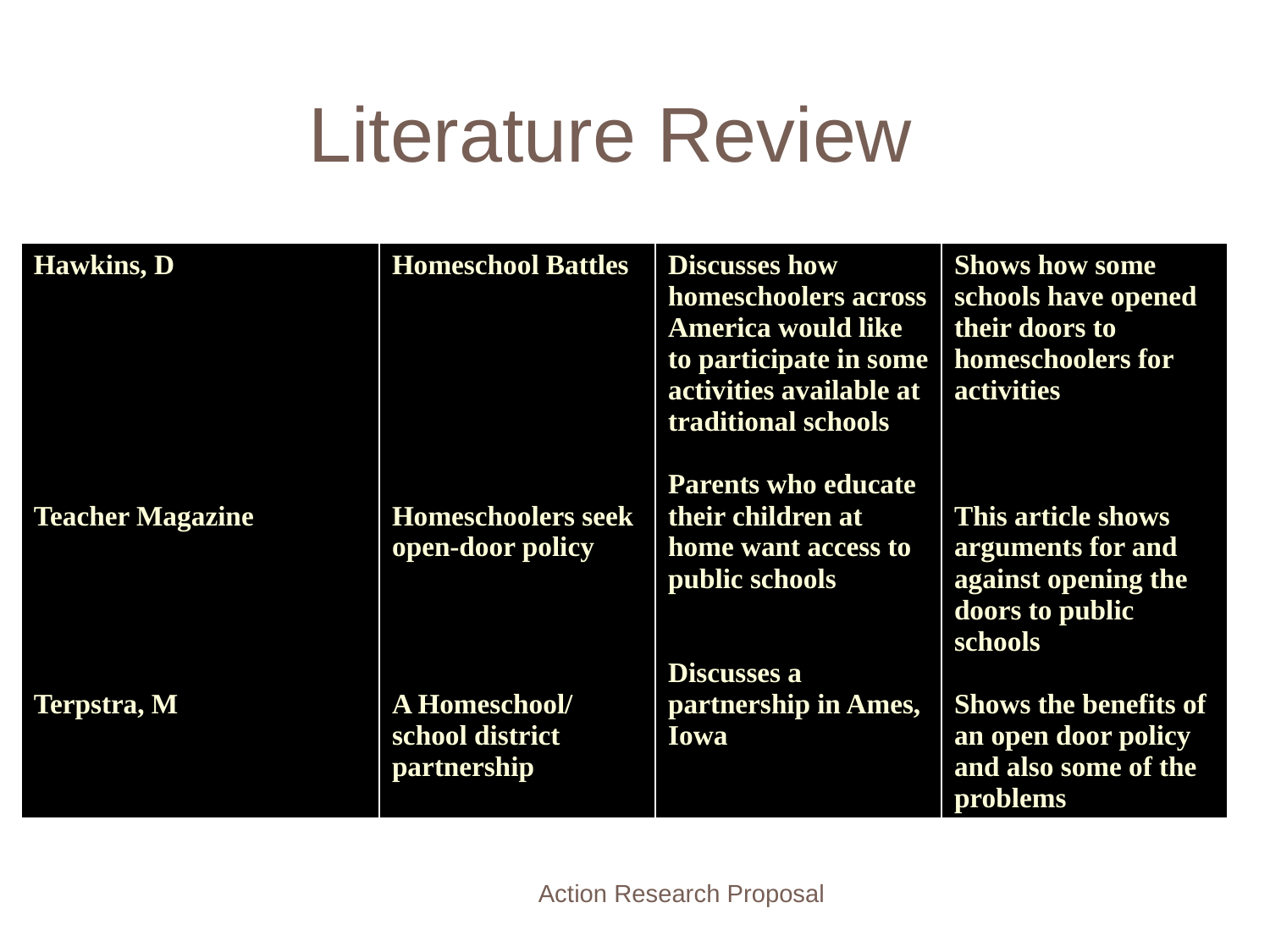

Literature Review
12
| Hawkins, D Teacher Magazine Terpstra, M | Homeschool Battles Homeschoolers seek open-door policy A Homeschool/ school district partnership | Discusses how homeschoolers across America would like to participate in some activities available at traditional schools Parents who educate their children at home want access to public schools Discusses a partnership in Ames, Iowa | Shows how some schools have opened their doors to homeschoolers for activities This article shows arguments for and against opening the doors to public schools Shows the benefits of an open door policy and also some of the problems |
| --- | --- | --- | --- |

Action Research Proposal